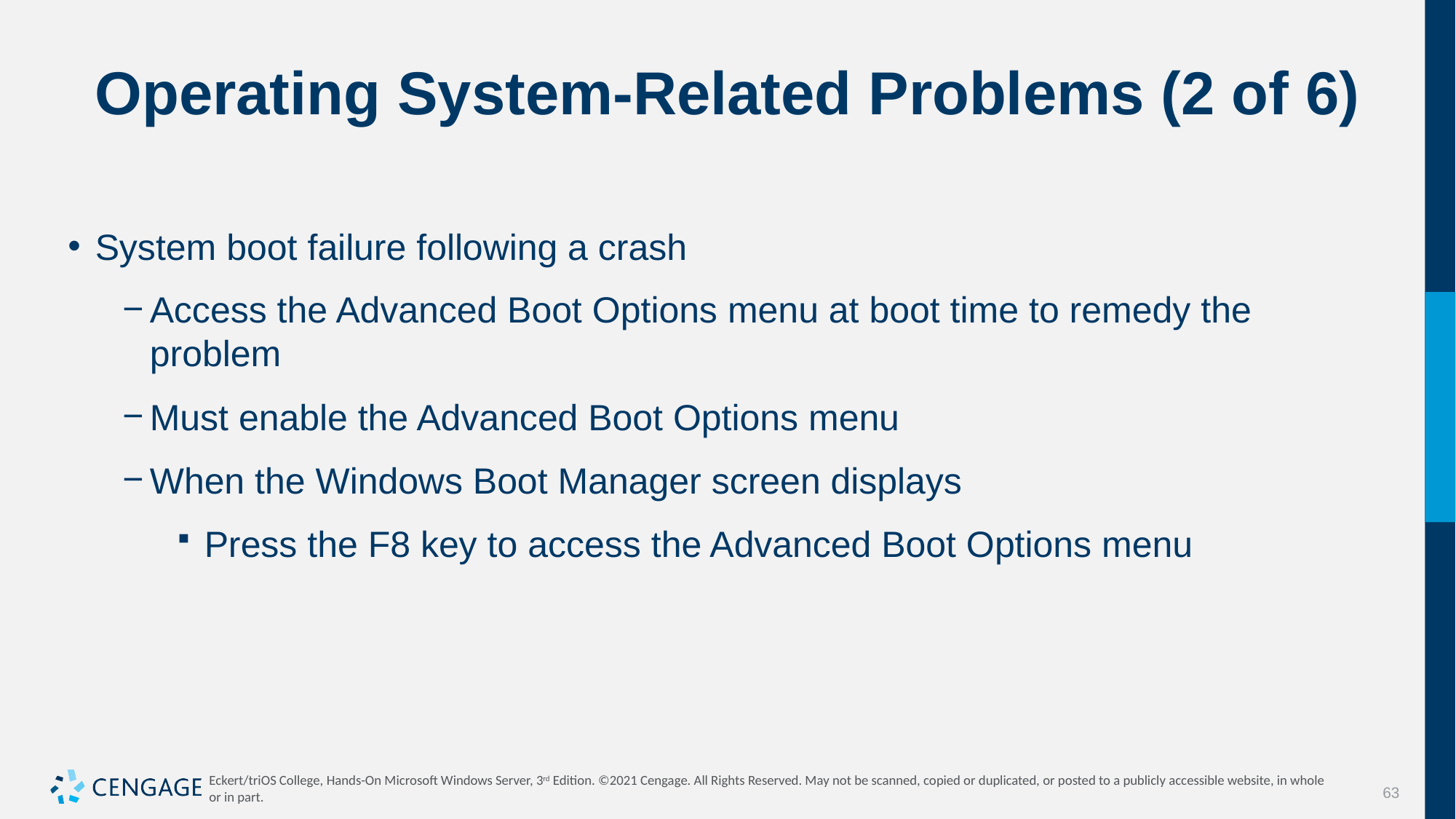

# Operating System-Related Problems (2 of 6)
System boot failure following a crash
Access the Advanced Boot Options menu at boot time to remedy the problem
Must enable the Advanced Boot Options menu
When the Windows Boot Manager screen displays
Press the F8 key to access the Advanced Boot Options menu